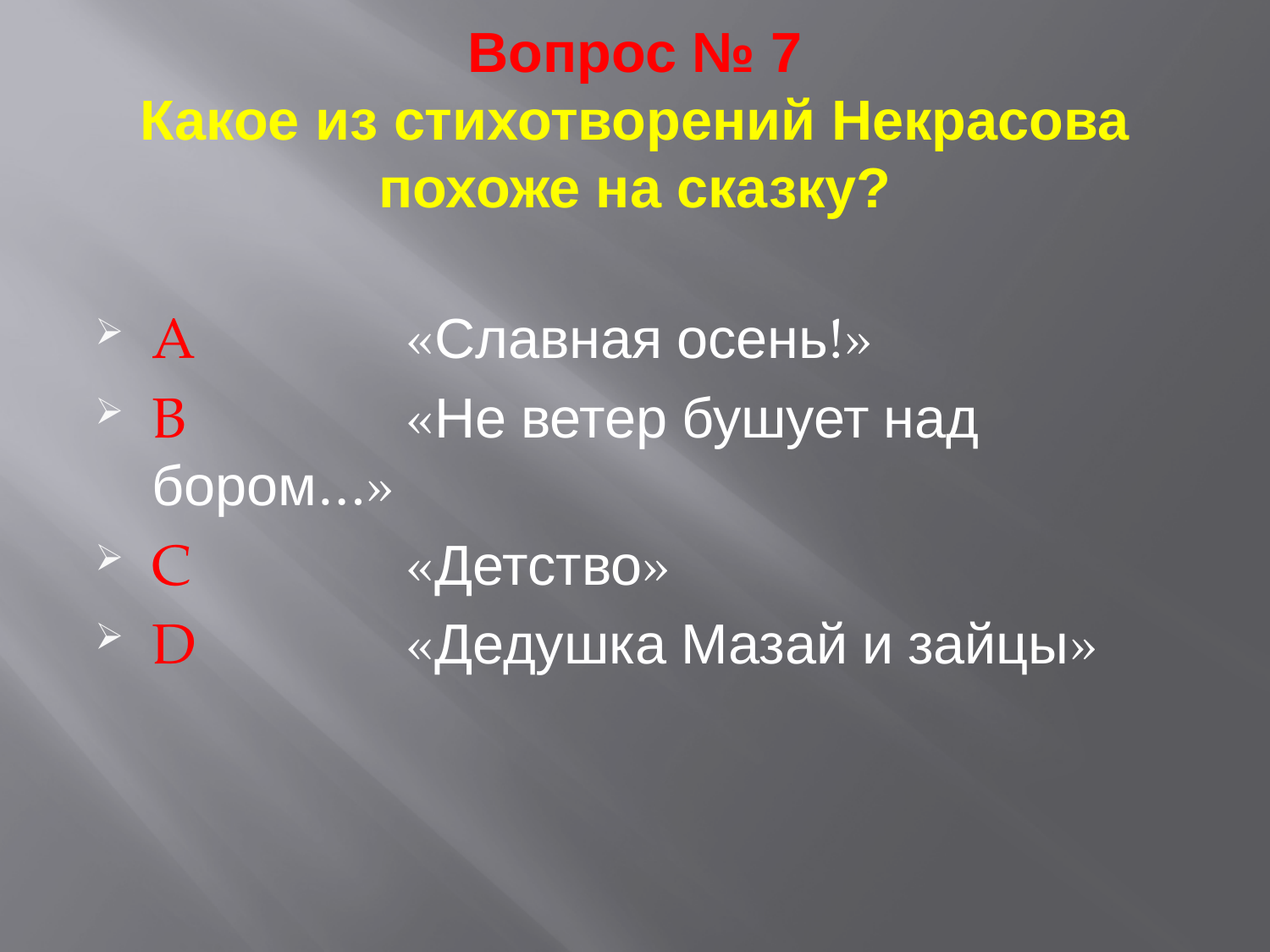

# Вопрос № 7 Какое из стихотворений Некрасова похоже на сказку?
A		«Славная осень!»
B		«Не ветер бушует над бором…»
C		«Детство»
D		«Дедушка Мазай и зайцы»